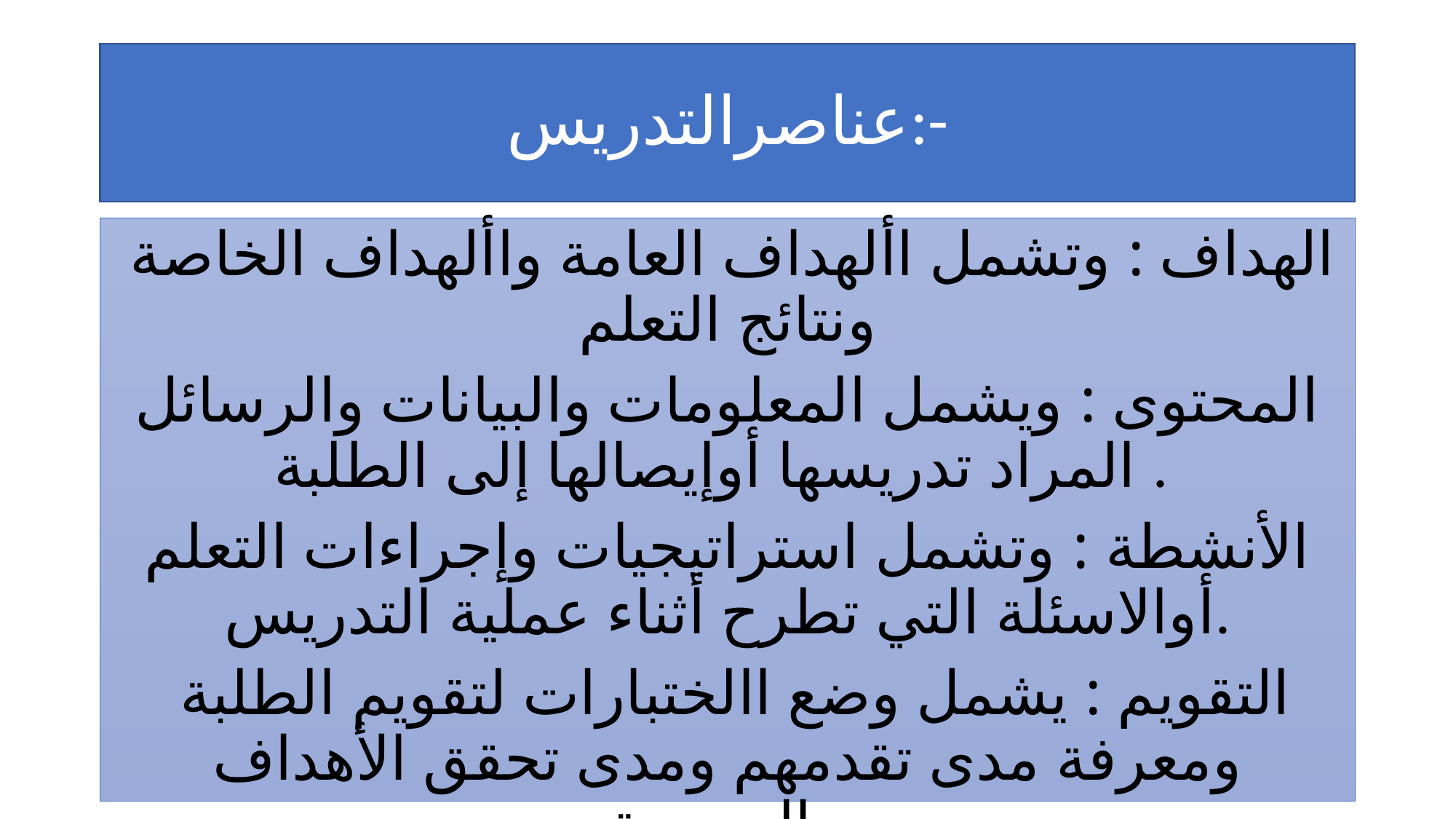

# عناصرالتدريس:-
 الهداف : وتشمل األهداف العامة واألهداف الخاصة ونتائج التعلم
المحتوى : ويشمل المعلومات والبيانات والرسائل المراد تدريسها أوإيصالها إلى الطلبة .
الأنشطة : وتشمل استراتيجيات وإجراءات التعلم أوالاسئلة التي تطرح أثناء عملية التدريس.
 التقويم : يشمل وضع االختبارات لتقويم الطلبة ومعرفة مدى تقدمهم ومدى تحقق الأهداف المحددة .